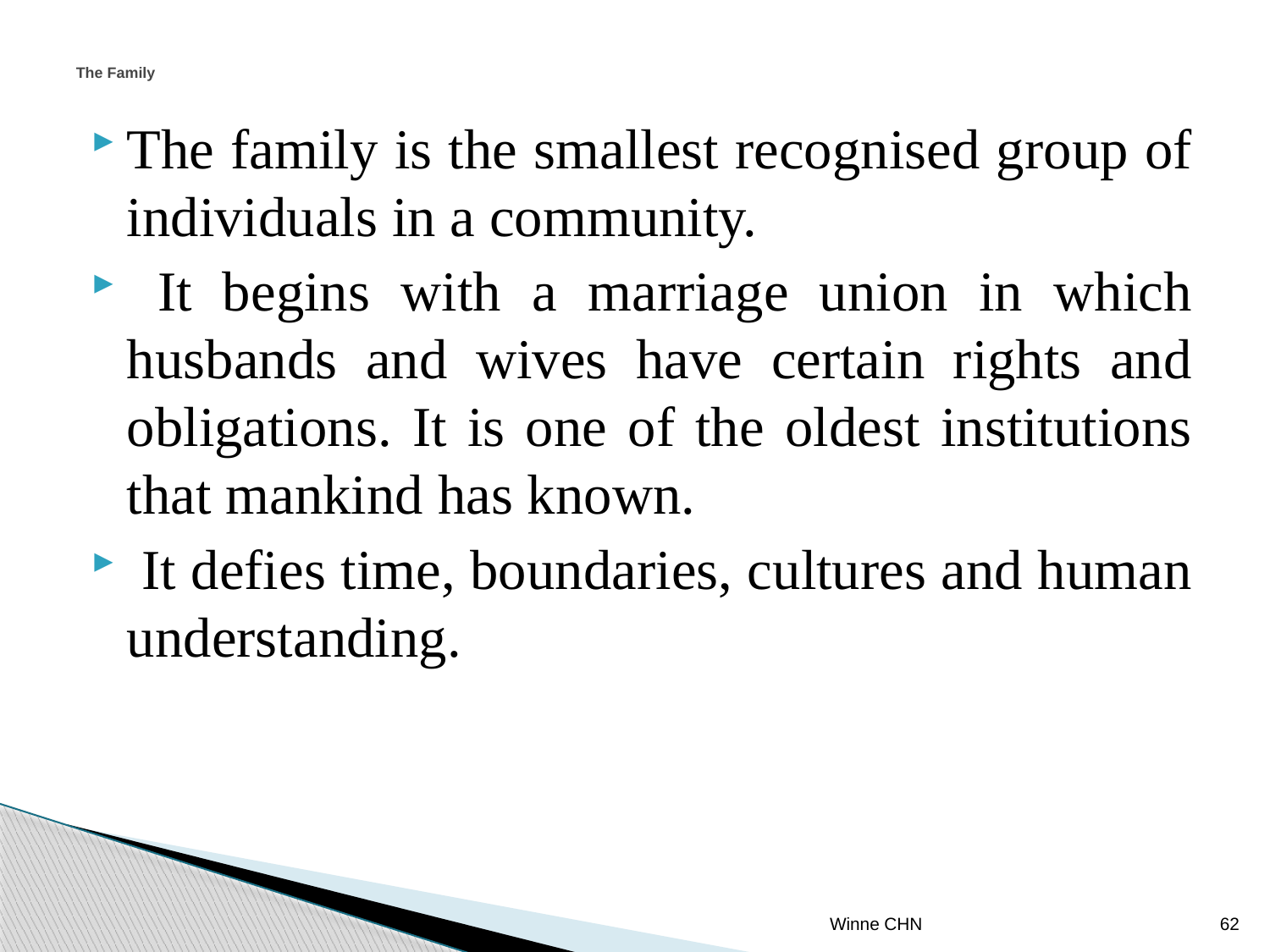

# The Family
The family is the smallest recognised group of individuals in a community.
 It begins with a marriage union in which husbands and wives have certain rights and obligations. It is one of the oldest institutions that mankind has known.
 It defies time, boundaries, cultures and human understanding.
Winne CHN
62